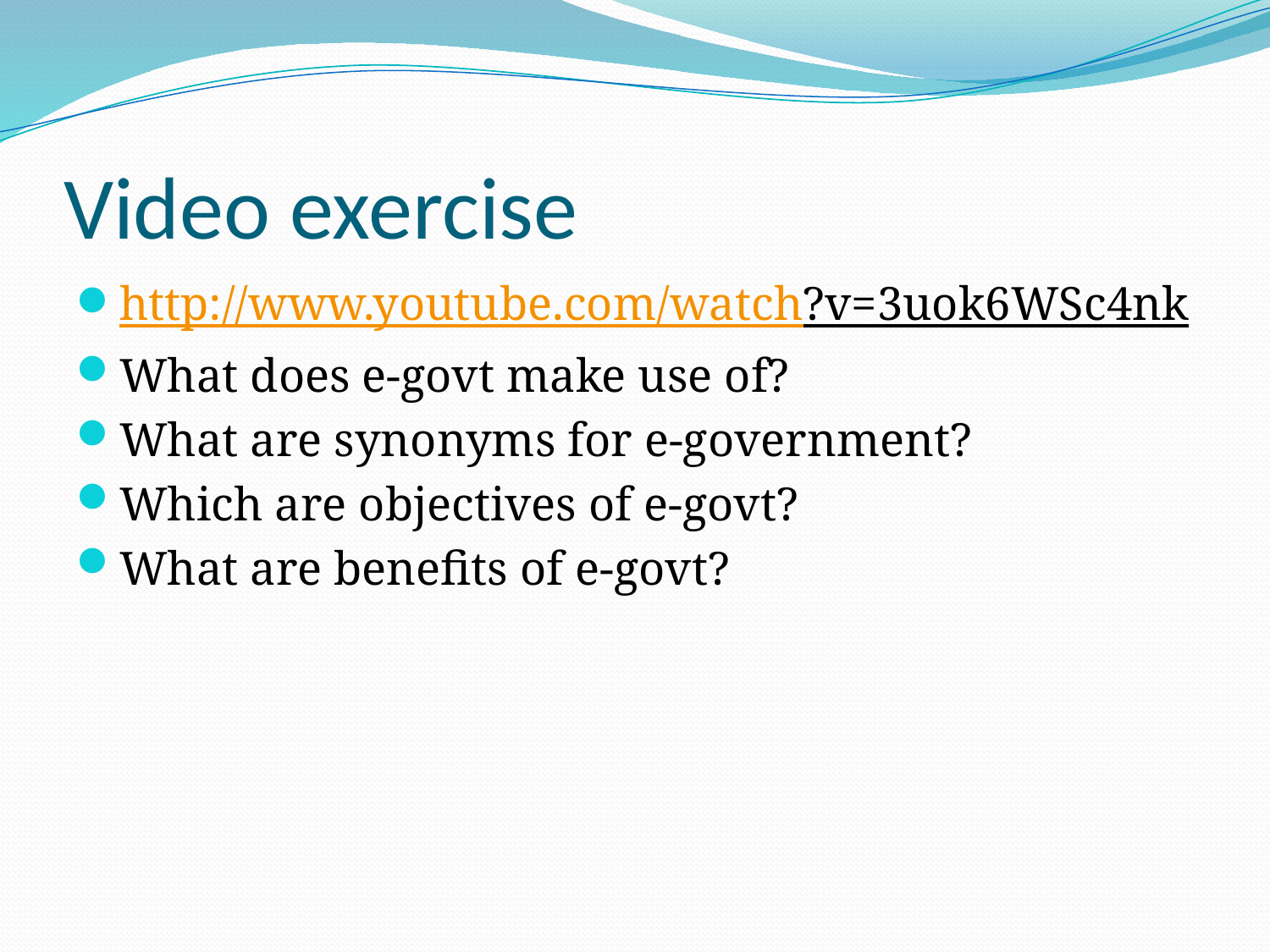

# Video exercise
http://www.youtube.com/watch?v=3uok6WSc4nk
What does e-govt make use of?
What are synonyms for e-government?
Which are objectives of e-govt?
What are benefits of e-govt?